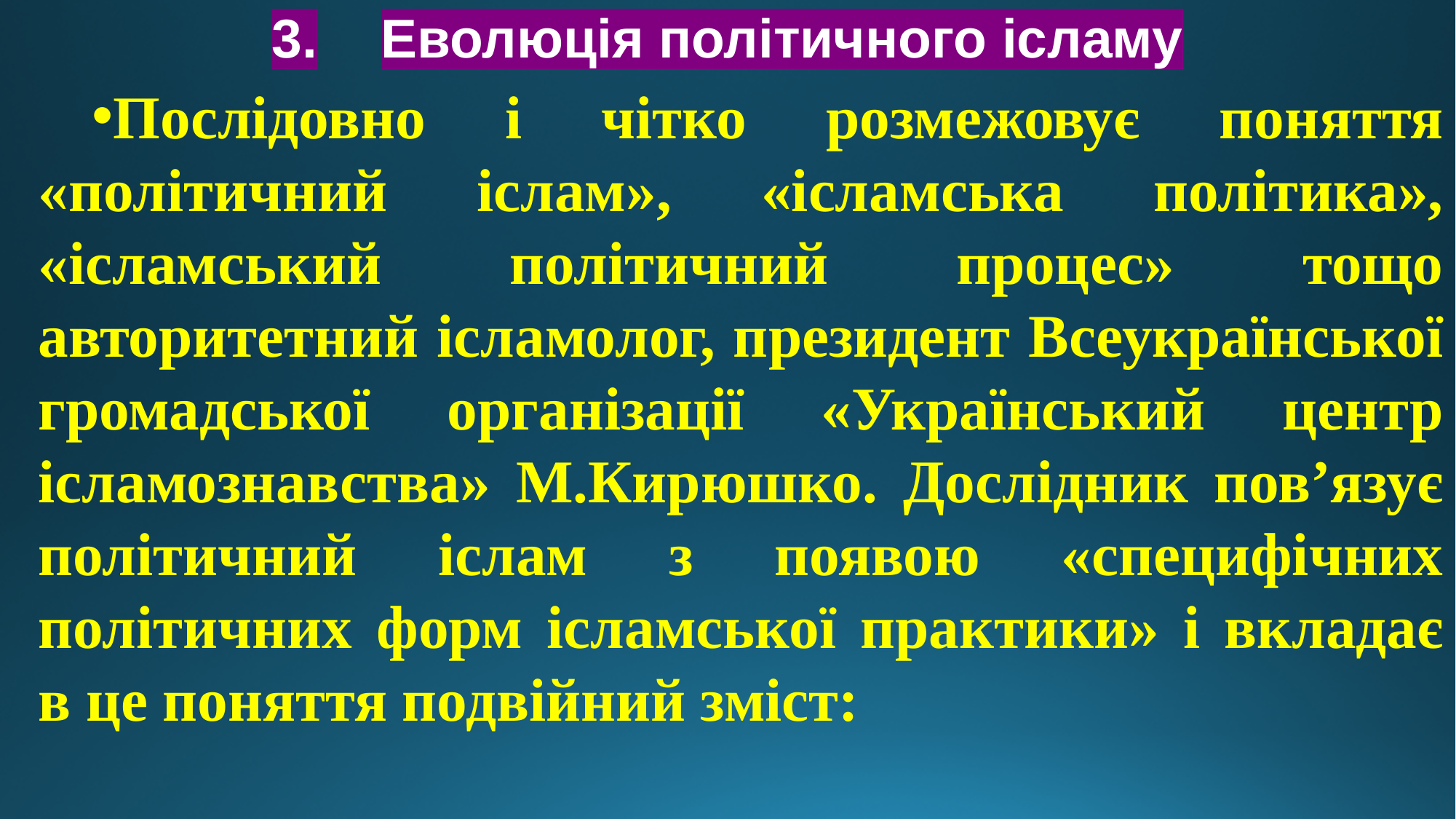

# 3.	Еволюція політичного ісламу
Послідовно і чітко розмежовує поняття «політичний іслам», «ісламська політика», «ісламський політичний процес» тощо авторитетний ісламолог, президент Всеукраїнської громадської організації «Український центр ісламознавства» М.Кирюшко. Дослідник пов’язує політичний іслам з появою «специфічних політичних форм ісламської практики» і вкладає в це поняття подвійний зміст: